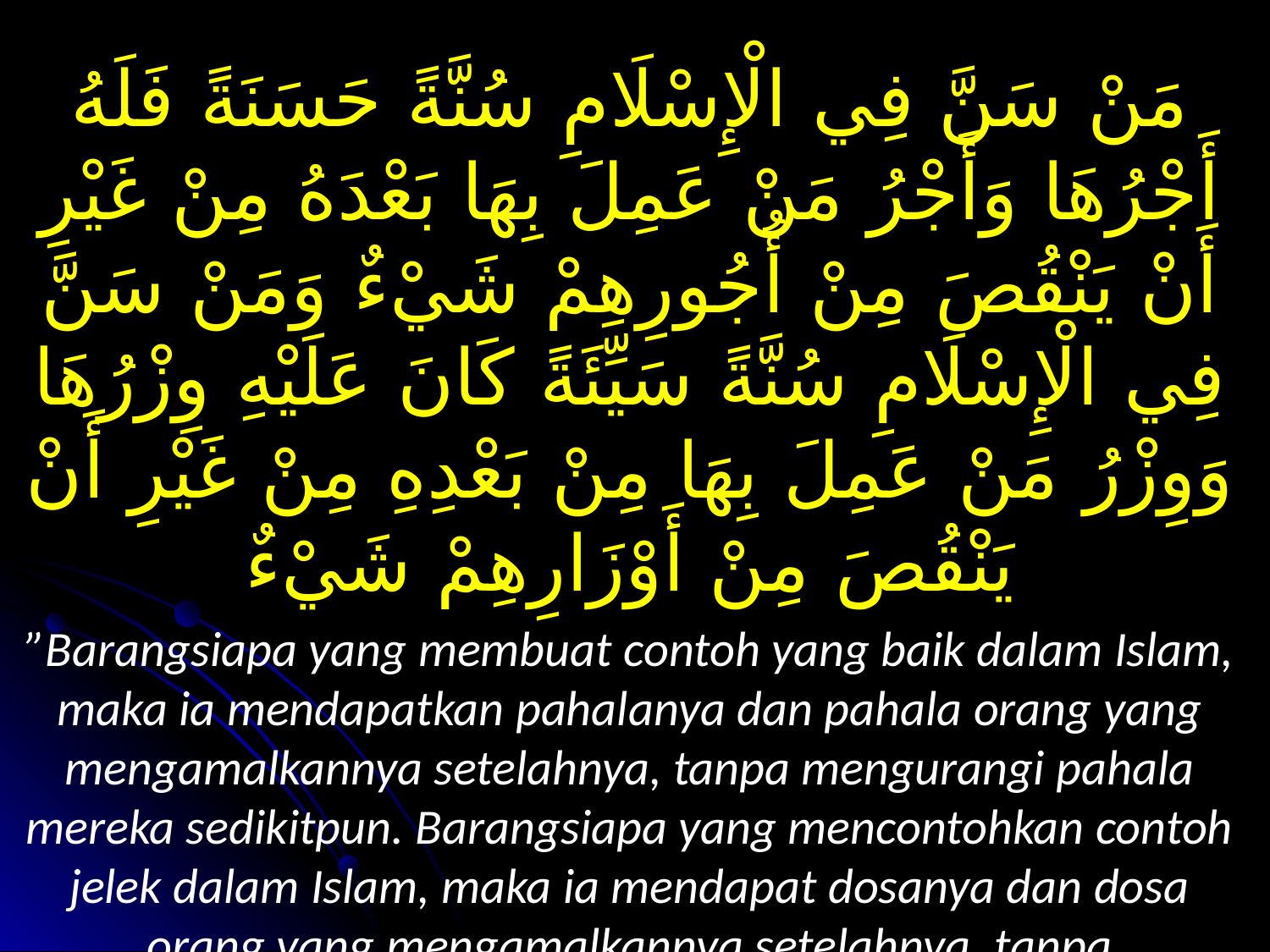

مَنْ سَنَّ فِي الْإِسْلَامِ سُنَّةً حَسَنَةً فَلَهُ أَجْرُهَا وَأَجْرُ مَنْ عَمِلَ بِهَا بَعْدَهُ مِنْ غَيْرِ أَنْ يَنْقُصَ مِنْ أُجُورِهِمْ شَيْءٌ وَمَنْ سَنَّ فِي الْإِسْلَامِ سُنَّةً سَيِّئَةً كَانَ عَلَيْهِ وِزْرُهَا وَوِزْرُ مَنْ عَمِلَ بِهَا مِنْ بَعْدِهِ مِنْ غَيْرِ أَنْ يَنْقُصَ مِنْ أَوْزَارِهِمْ شَيْءٌ
”Barangsiapa yang membuat contoh yang baik dalam Islam, maka ia mendapatkan pahalanya dan pahala orang yang mengamalkannya setelahnya, tanpa mengurangi pahala mereka sedikitpun. Barangsiapa yang mencontohkan contoh jelek dalam Islam, maka ia mendapat dosanya dan dosa orang yang mengamalkannya setelahnya, tanpa mengurangi dosa-dosa mereka”.
(HR Muslim)